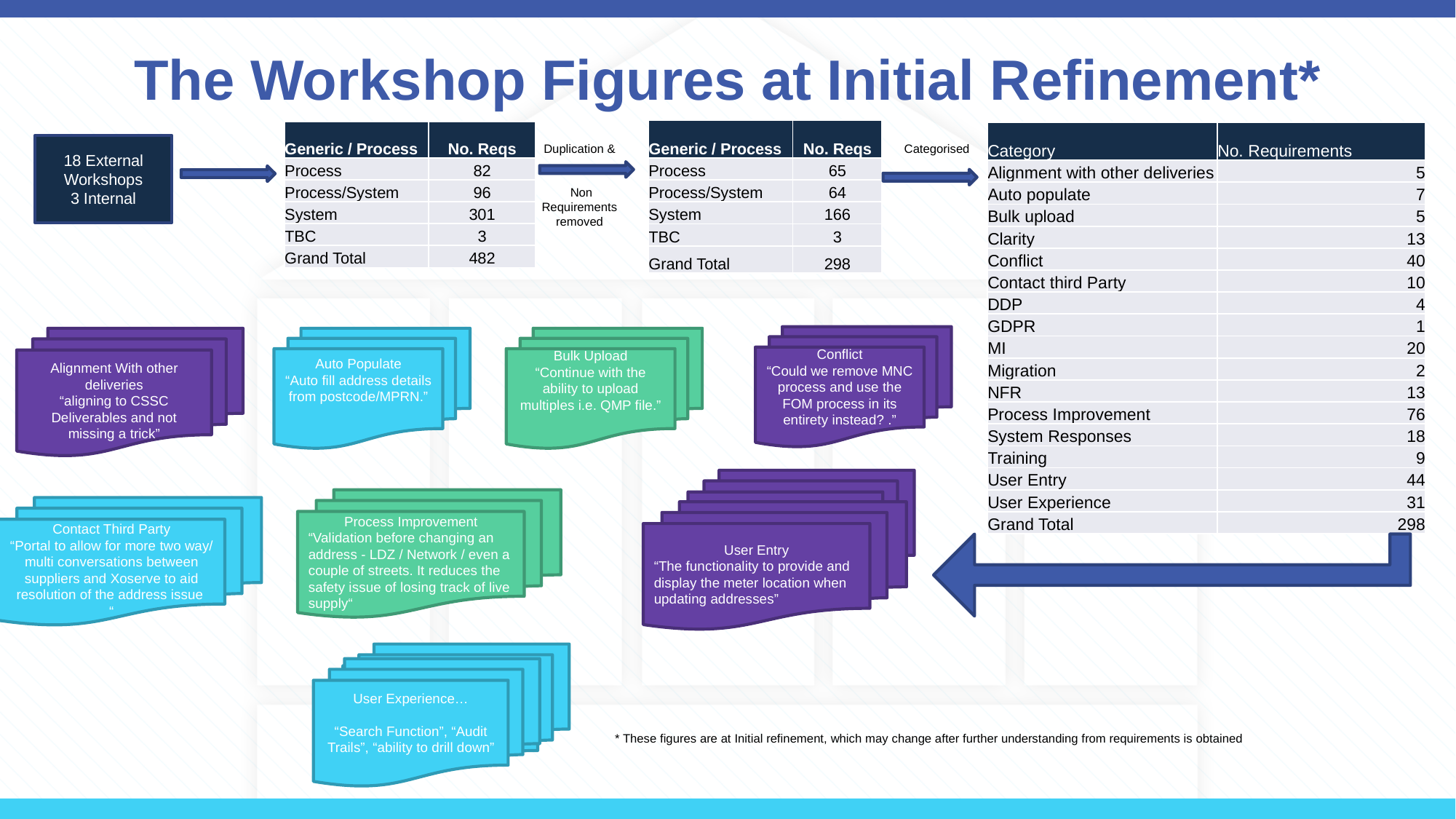

# The Workshop Figures at Initial Refinement*
| Generic / Process | No. Reqs |
| --- | --- |
| Process | 65 |
| Process/System | 64 |
| System | 166 |
| TBC | 3 |
| Grand Total | 298 |
| Generic / Process | No. Reqs |
| --- | --- |
| Process | 82 |
| Process/System | 96 |
| System | 301 |
| TBC | 3 |
| Grand Total | 482 |
| Category | No. Requirements |
| --- | --- |
| Alignment with other deliveries | 5 |
| Auto populate | 7 |
| Bulk upload | 5 |
| Clarity | 13 |
| Conflict | 40 |
| Contact third Party | 10 |
| DDP | 4 |
| GDPR | 1 |
| MI | 20 |
| Migration | 2 |
| NFR | 13 |
| Process Improvement | 76 |
| System Responses | 18 |
| Training | 9 |
| User Entry | 44 |
| User Experience | 31 |
| Grand Total | 298 |
18 External Workshops
3 Internal
Duplication &

 Non Requirements
removed
Categorised

Conflict
“Could we remove MNC process and use the FOM process in its entirety instead? .”

Alignment With other deliveries
“aligning to CSSC Deliverables and not missing a trick”

Auto Populate
“Auto fill address details from postcode/MPRN.”

Bulk Upload
“Continue with the ability to upload multiples i.e. QMP file.”

Process Improvement
“Validation before changing an address - LDZ / Network / even a couple of streets. It reduces the safety issue of losing track of live supply“
Contact Third Party
“Portal to allow for more two way/ multi conversations between suppliers and Xoserve to aid resolution of the address issue
“
User Entry
“The functionality to provide and display the meter location when updating addresses”

User Experience…

“Search Function”, “Audit Trails”, “ability to drill down”

* These figures are at Initial refinement, which may change after further understanding from requirements is obtained